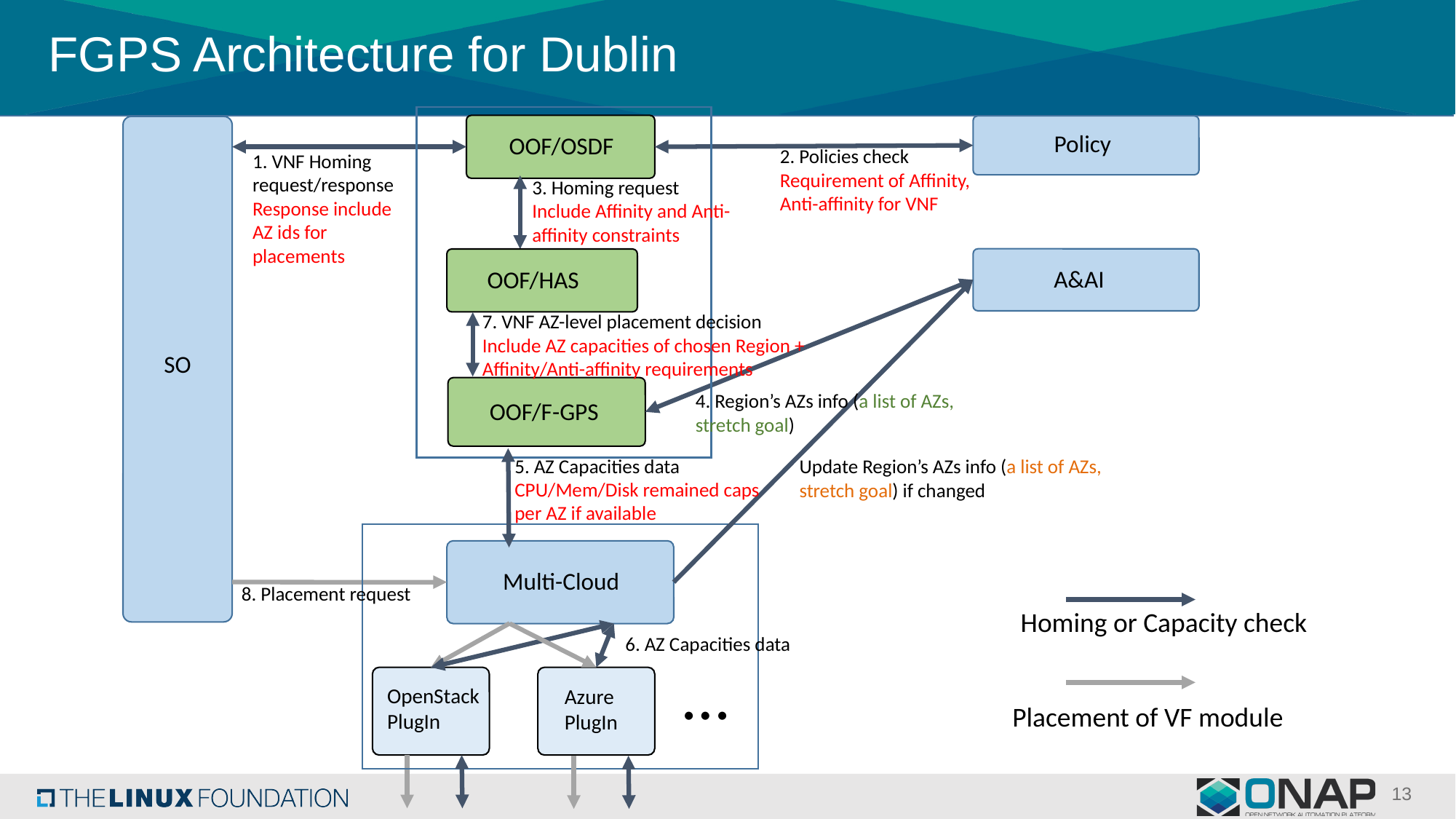

# FGPS Architecture for Dublin

Policy
OOF/OSDF
2. Policies check
Requirement of Affinity, Anti-affinity for VNF
1. VNF Homing request/response
Response include AZ ids for placements
3. Homing request
Include Affinity and Anti-affinity constraints

A&AI
OOF/HAS
7. VNF AZ-level placement decision
Include AZ capacities of chosen Region +
Affinity/Anti-affinity requirements
SO

4. Region’s AZs info (a list of AZs, stretch goal)
OOF/F-GPS
5. AZ Capacities data
CPU/Mem/Disk remained caps per AZ if available
Update Region’s AZs info (a list of AZs, stretch goal) if changed

Multi-Cloud
8. Placement request
Homing or Capacity check
6. AZ Capacities data
…

OpenStack
PlugIn
Azure
PlugIn
Placement of VF module
13